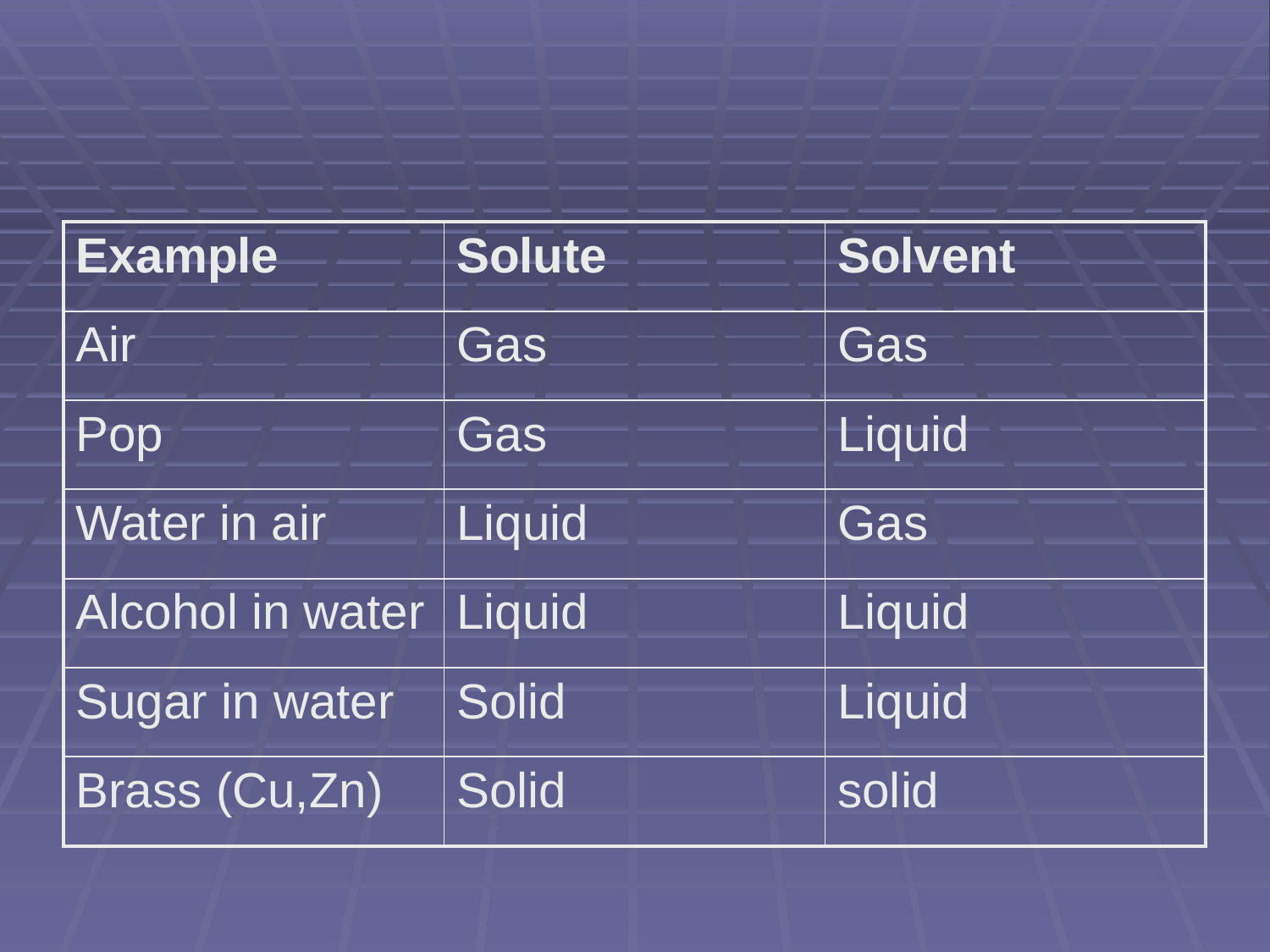

#
| Example | Solute | Solvent |
| --- | --- | --- |
| Air | Gas | Gas |
| Pop | Gas | Liquid |
| Water in air | Liquid | Gas |
| Alcohol in water | Liquid | Liquid |
| Sugar in water | Solid | Liquid |
| Brass (Cu,Zn) | Solid | solid |